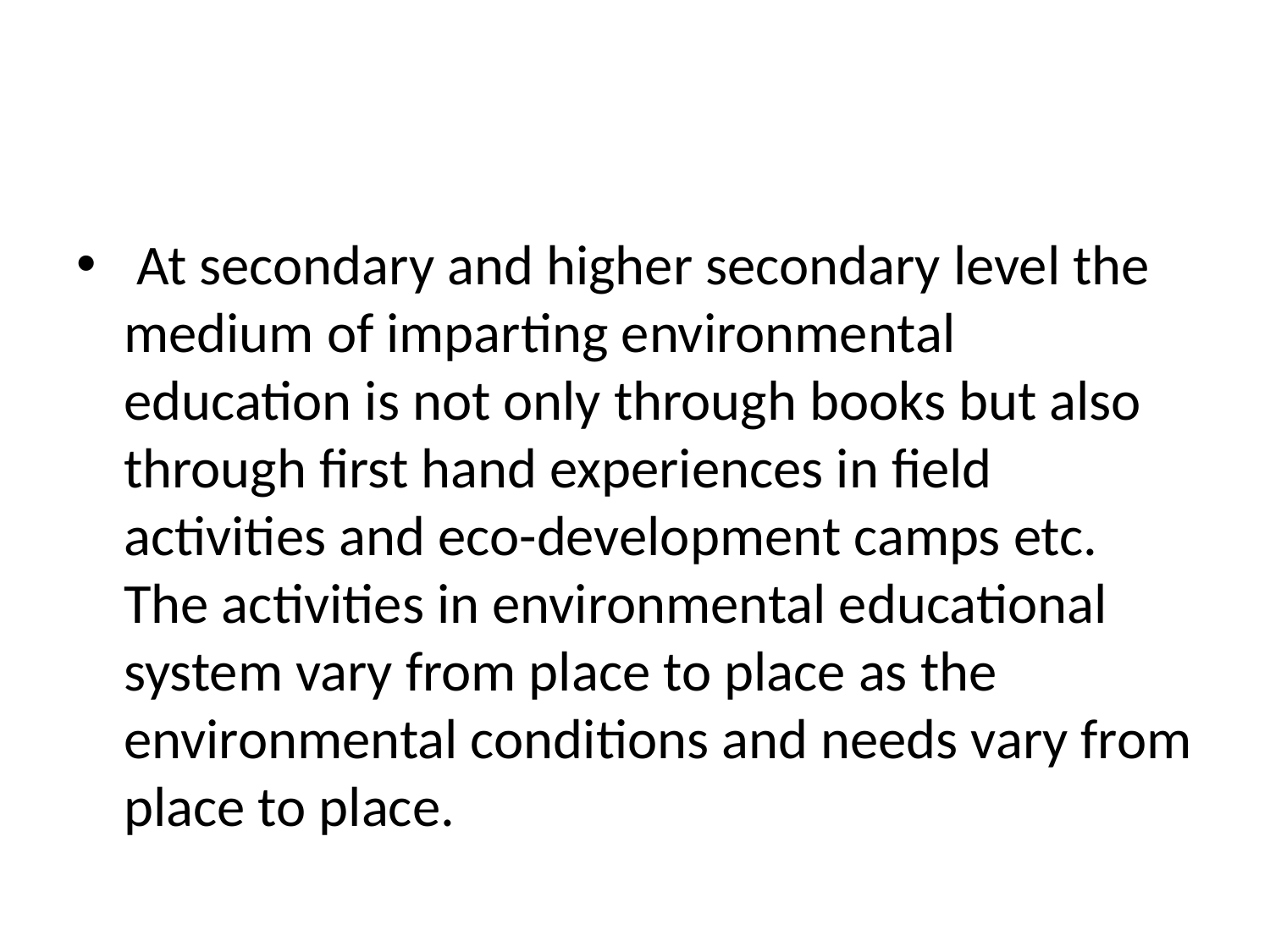

At secondary and higher secondary level the medium of imparting environmental education is not only through books but also through first hand experiences in field activities and eco-development camps etc. The activities in environmental educational system vary from place to place as the environmental conditions and needs vary from place to place.